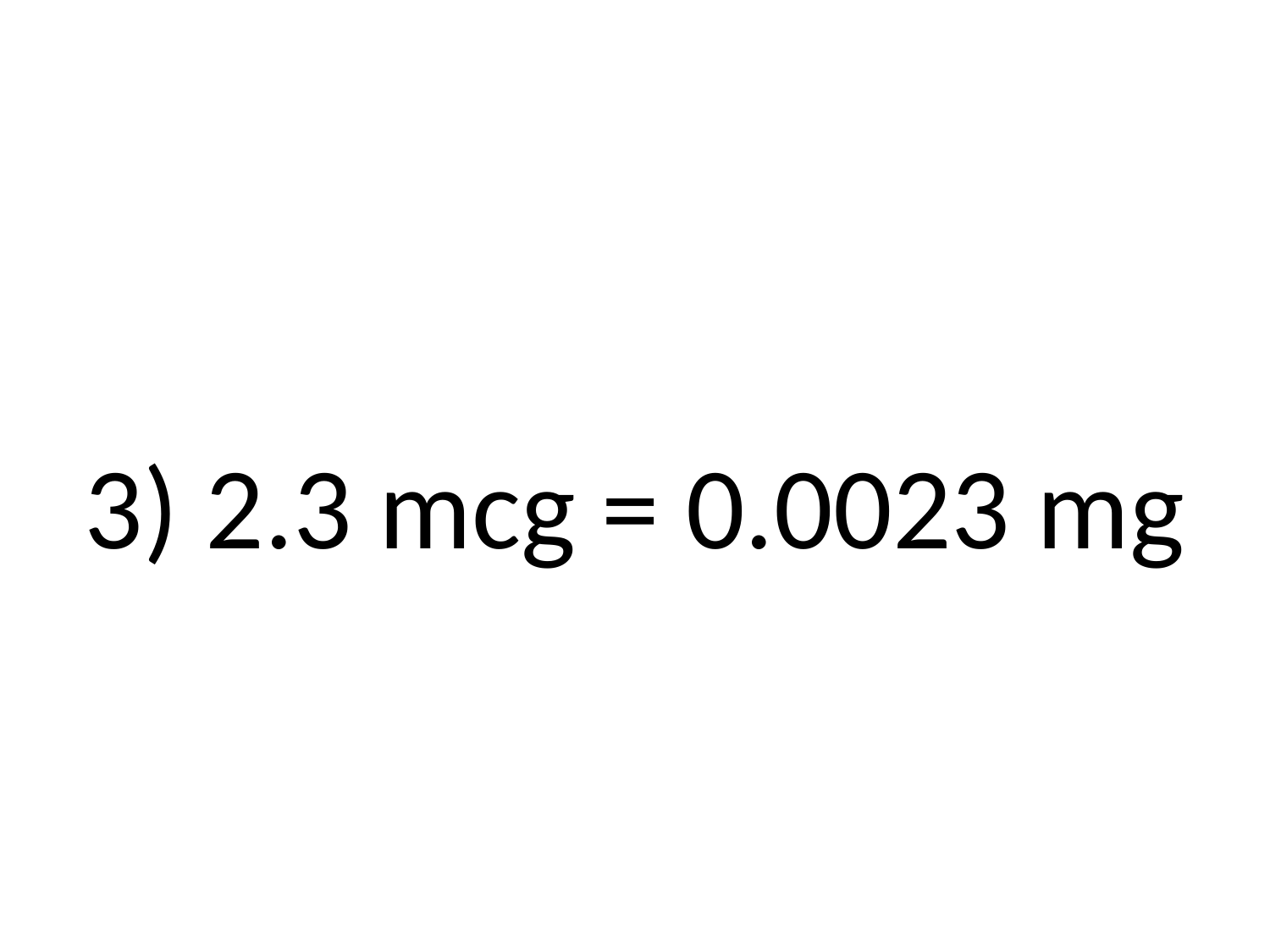

#
3) 2.3 mcg = 0.0023 mg